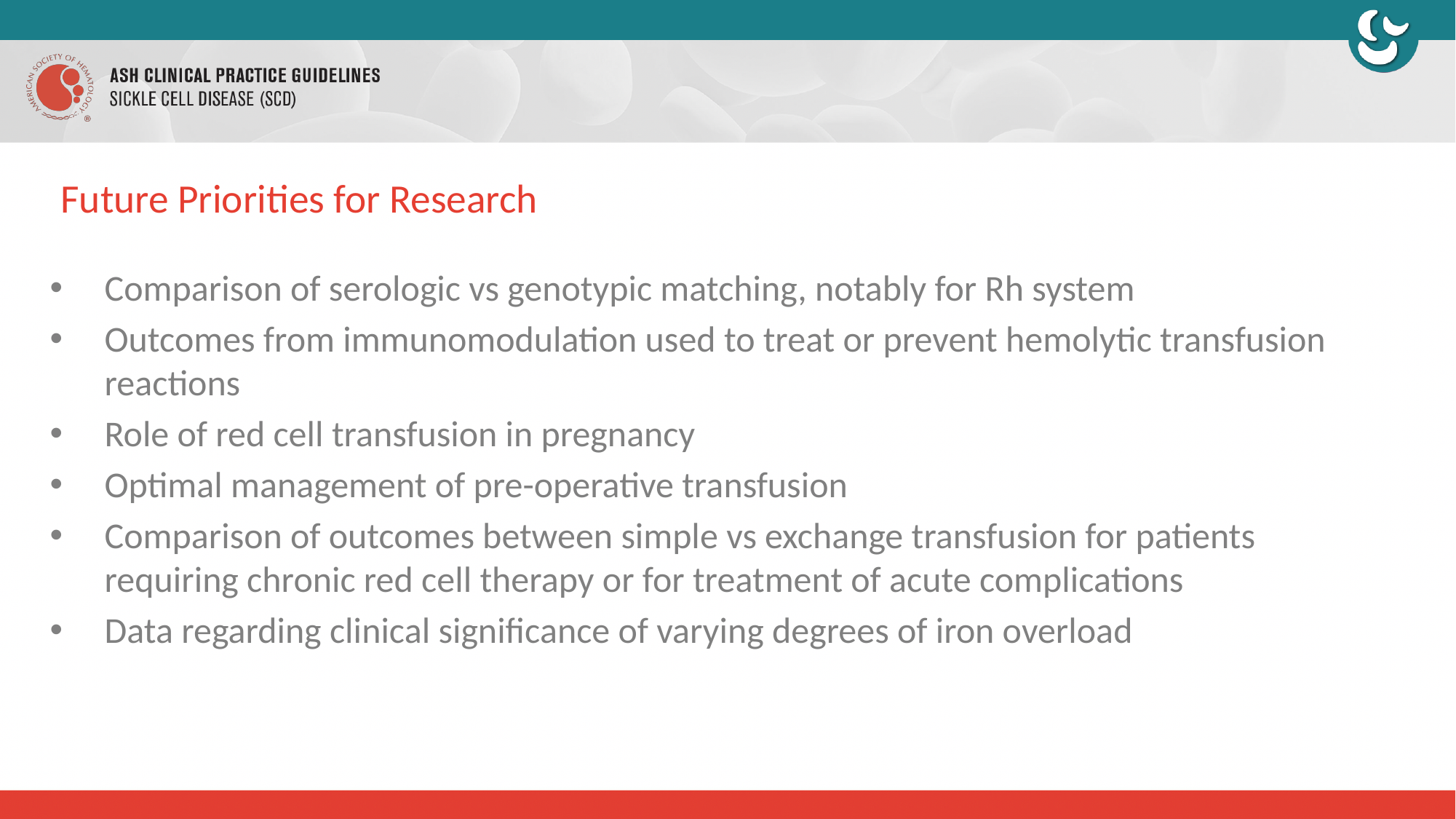

# Future Priorities for Research
Comparison of serologic vs genotypic matching, notably for Rh system
Outcomes from immunomodulation used to treat or prevent hemolytic transfusion reactions
Role of red cell transfusion in pregnancy
Optimal management of pre-operative transfusion
Comparison of outcomes between simple vs exchange transfusion for patients requiring chronic red cell therapy or for treatment of acute complications
Data regarding clinical significance of varying degrees of iron overload